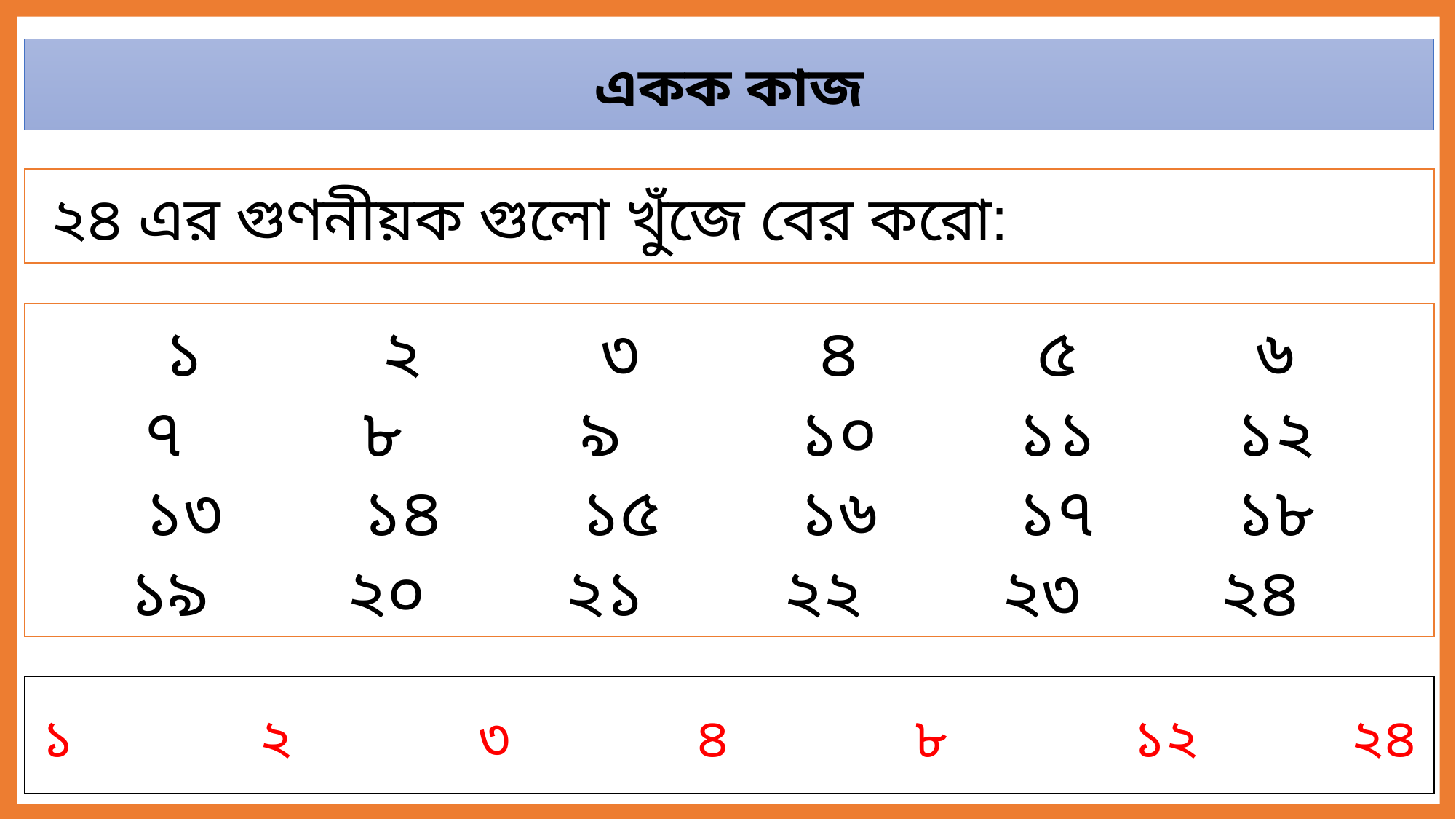

একক কাজ
 ২৪ এর গুণনীয়ক গুলো খুঁজে বের করো:
১		২		৩		৪		৫		৬
৭		৮		৯		১০		১১		১২
১৩		১৪		১৫		১৬		১৭		১৮
১৯		২০		২১		২২		২৩		২৪
১		২		৩		৪		৮		১২		২৪